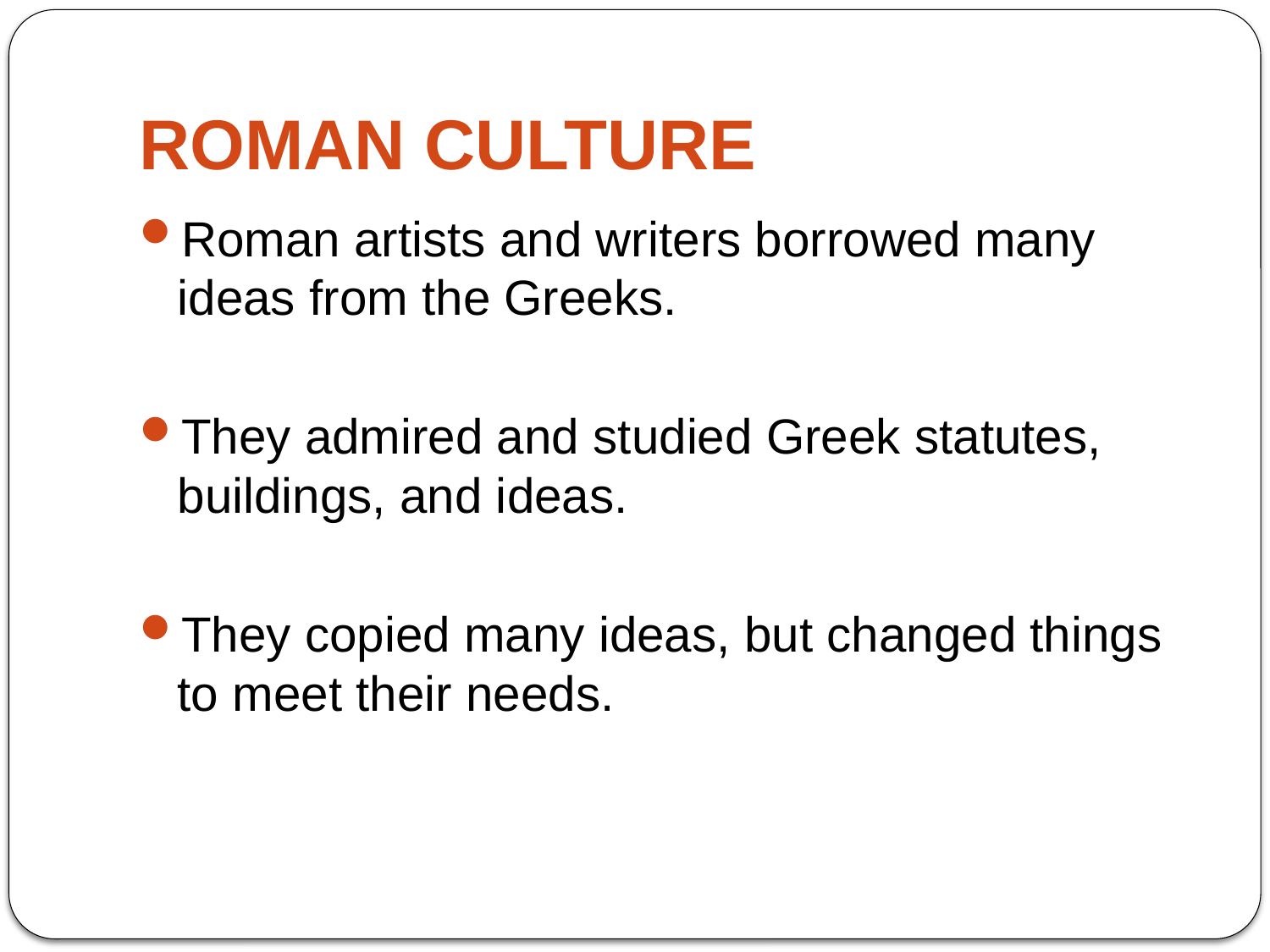

# ROMAN CULTURE
Roman artists and writers borrowed many ideas from the Greeks.

They admired and studied Greek statutes, buildings, and ideas.

They copied many ideas, but changed things to meet their needs.